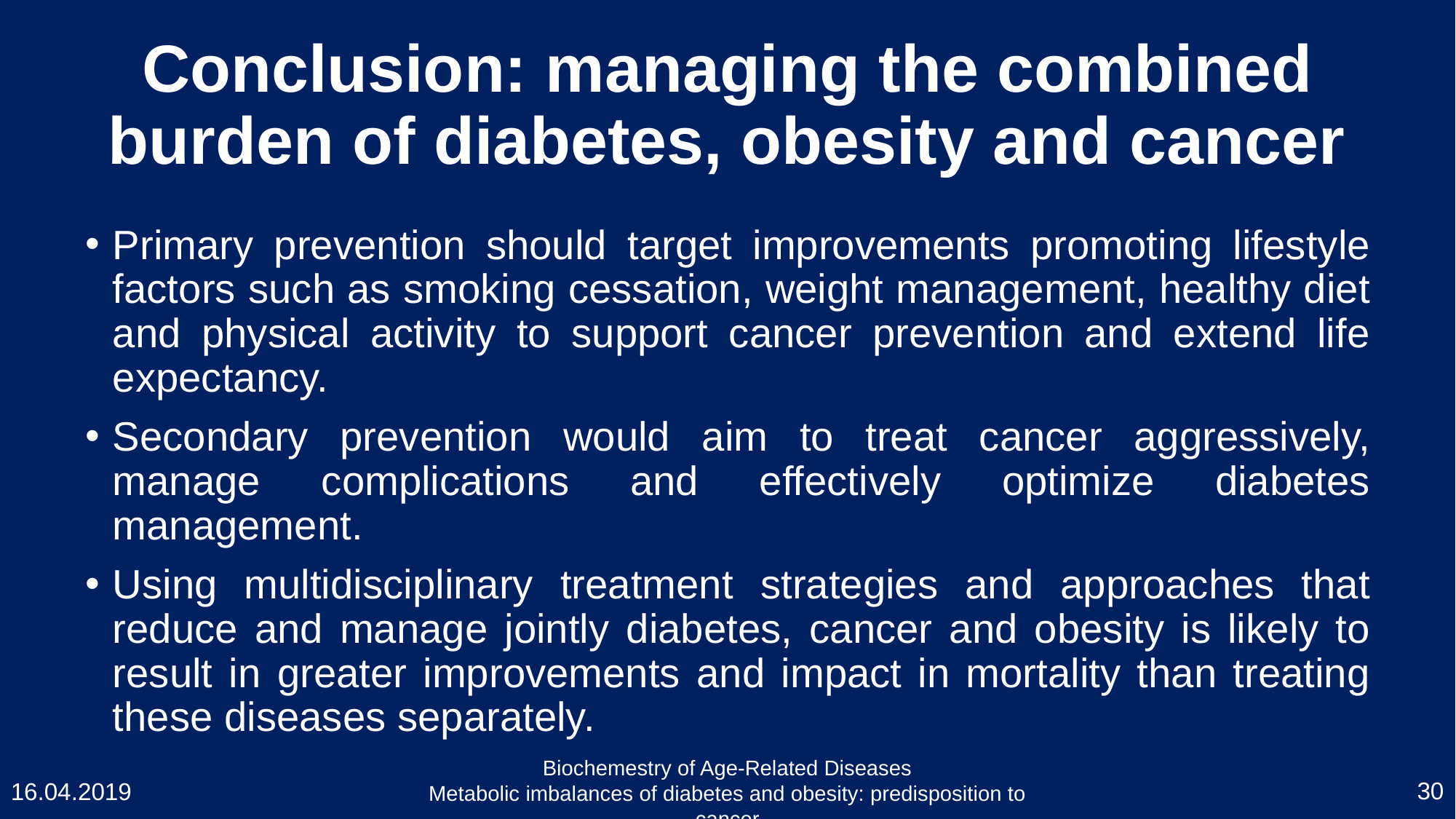

# Conclusion: managing the combined burden of diabetes, obesity and cancer
Primary prevention should target improvements promoting lifestyle factors such as smoking cessation, weight management, healthy diet and physical activity to support cancer prevention and extend life expectancy.
Secondary prevention would aim to treat cancer aggressively, manage complications and effectively optimize diabetes management.
Using multidisciplinary treatment strategies and approaches that reduce and manage jointly diabetes, cancer and obesity is likely to result in greater improvements and impact in mortality than treating these diseases separately.
Biochemestry of Age-Related Diseases
Metabolic imbalances of diabetes and obesity: predisposition to cancer
30
16.04.2019